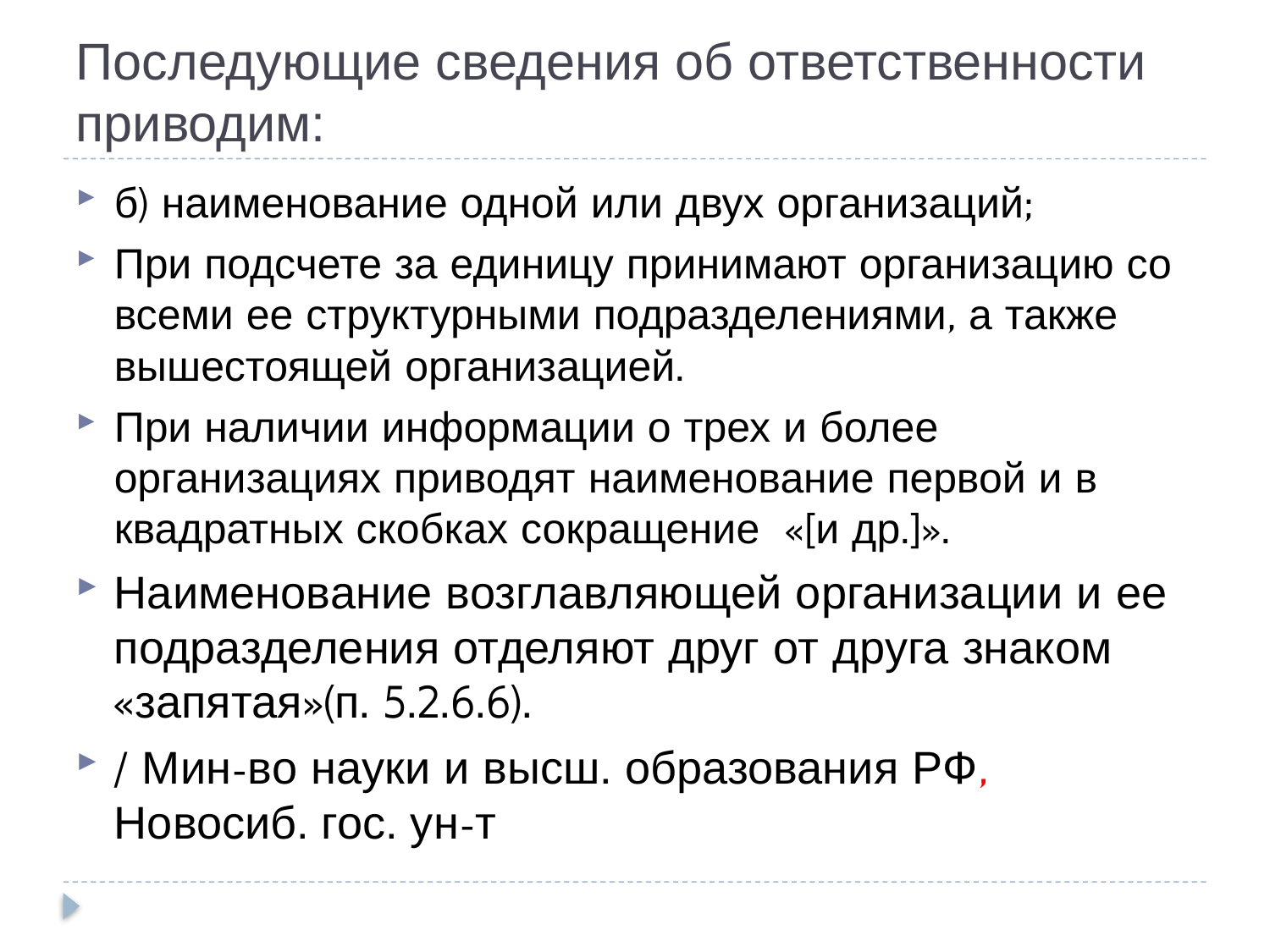

# Последующие сведения об ответственности приводим:
б) наименование одной или двух организаций;
При подсчете за единицу принимают организацию со всеми ее структурными подразделениями, а также вышестоящей организацией.
При наличии информации о трех и более организациях приводят наименование первой и в квадратных скобках сокращение  «[и др.]».
Наименование возглавляющей организации и ее подразделения отделяют друг от друга знаком «запятая»(п. 5.2.6.6).
/ Мин-во науки и высш. образования РФ, Новосиб. гос. ун-т